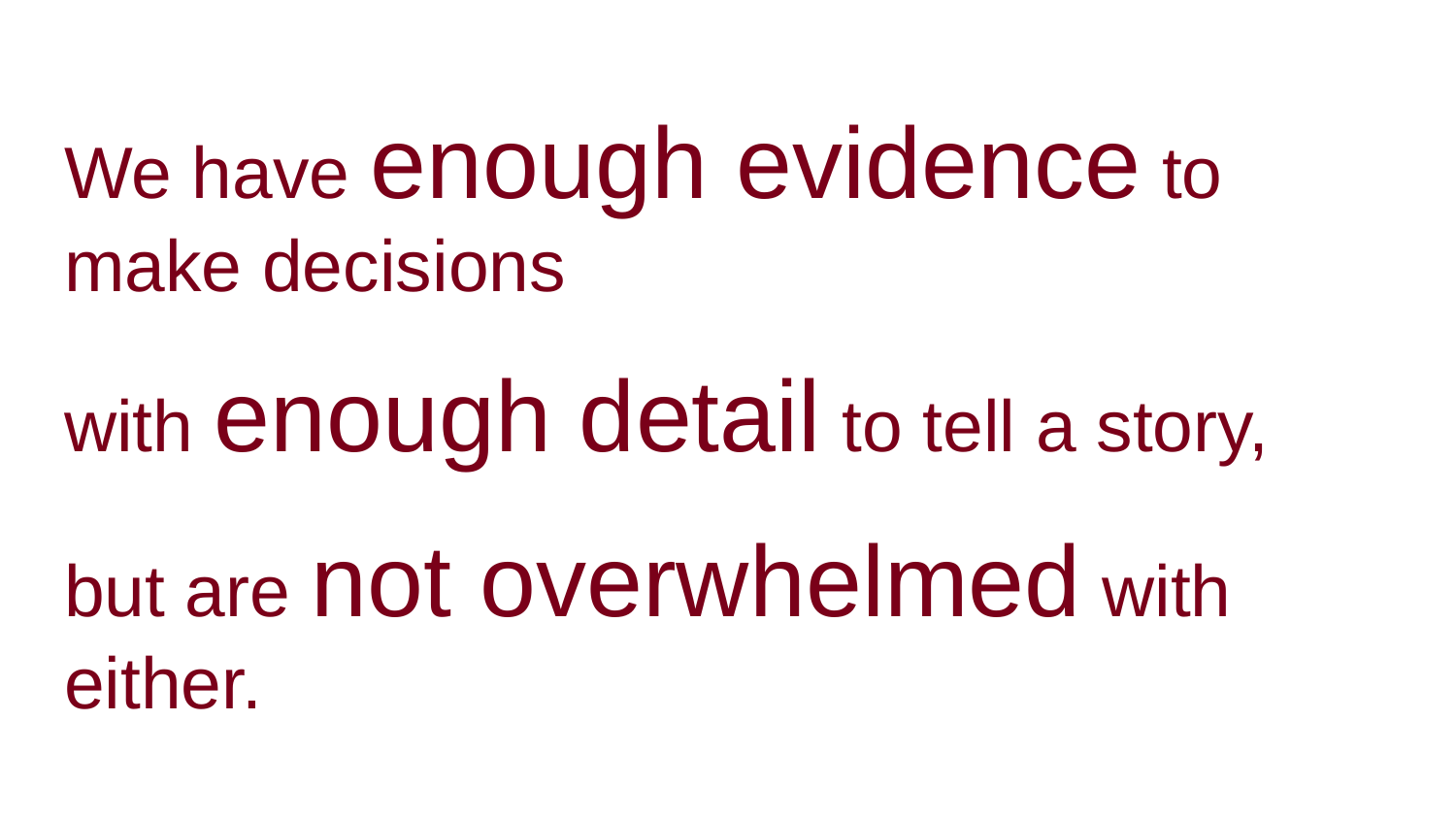

# We have enough evidence to make decisions

with enough detail to tell a story,

but are not overwhelmed with either.